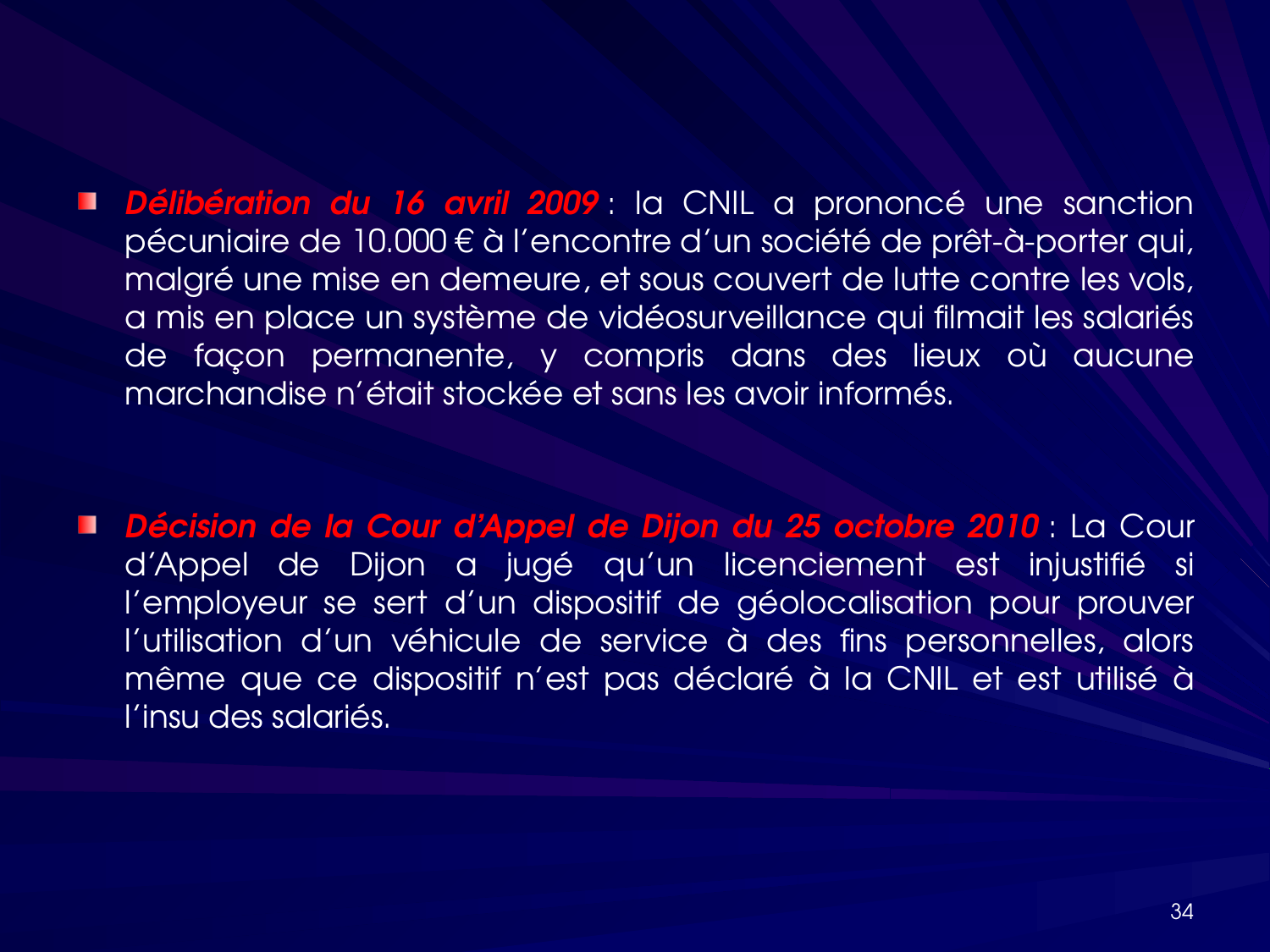

Délibération du 16 avril 2009 : la CNIL a prononcé une sanction pécuniaire de 10.000 € à l’encontre d’un société de prêt-à-porter qui, malgré une mise en demeure, et sous couvert de lutte contre les vols, a mis en place un système de vidéosurveillance qui filmait les salariés de façon permanente, y compris dans des lieux où aucune marchandise n’était stockée et sans les avoir informés.

Décision de la Cour d’Appel de Dijon du 25 octobre 2010 : La Cour d’Appel de Dijon a jugé qu’un licenciement est injustifié si l’employeur se sert d’un dispositif de géolocalisation pour prouver l’utilisation d’un véhicule de service à des fins personnelles, alors même que ce dispositif n’est pas déclaré à la CNIL et est utilisé à l’insu des salariés.

34